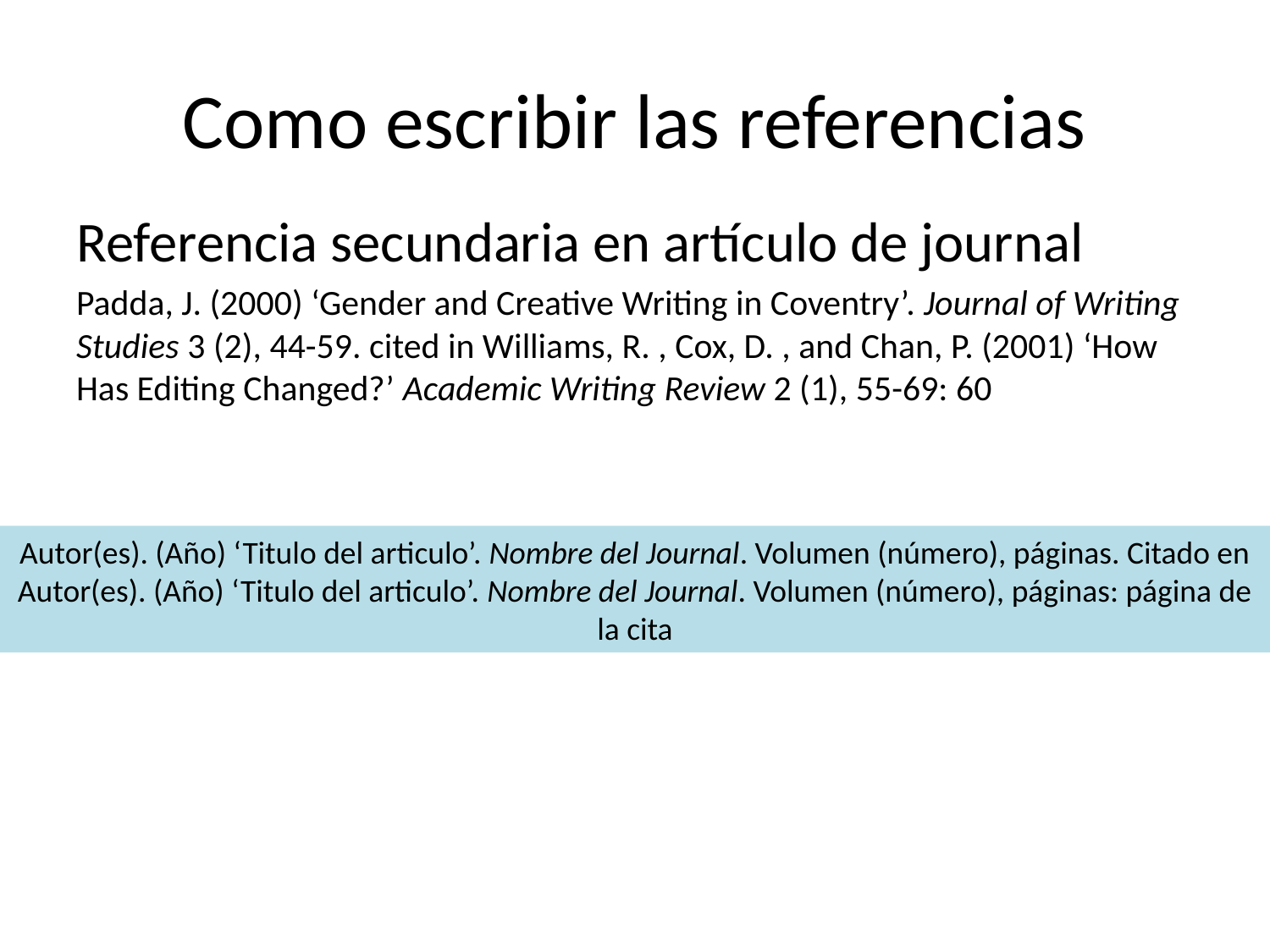

# Como escribir las referencias
Referencia secundaria en artículo de journal
Padda, J. (2000) ‘Gender and Creative Writing in Coventry’. Journal of Writing Studies 3 (2), 44-59. cited in Williams, R. , Cox, D. , and Chan, P. (2001) ‘How Has Editing Changed?’ Academic Writing Review 2 (1), 55-69: 60

Autor(es). (Año) ‘Titulo del articulo’. Nombre del Journal. Volumen (número), páginas. Citado en Autor(es). (Año) ‘Titulo del articulo’. Nombre del Journal. Volumen (número), páginas: página de la cita